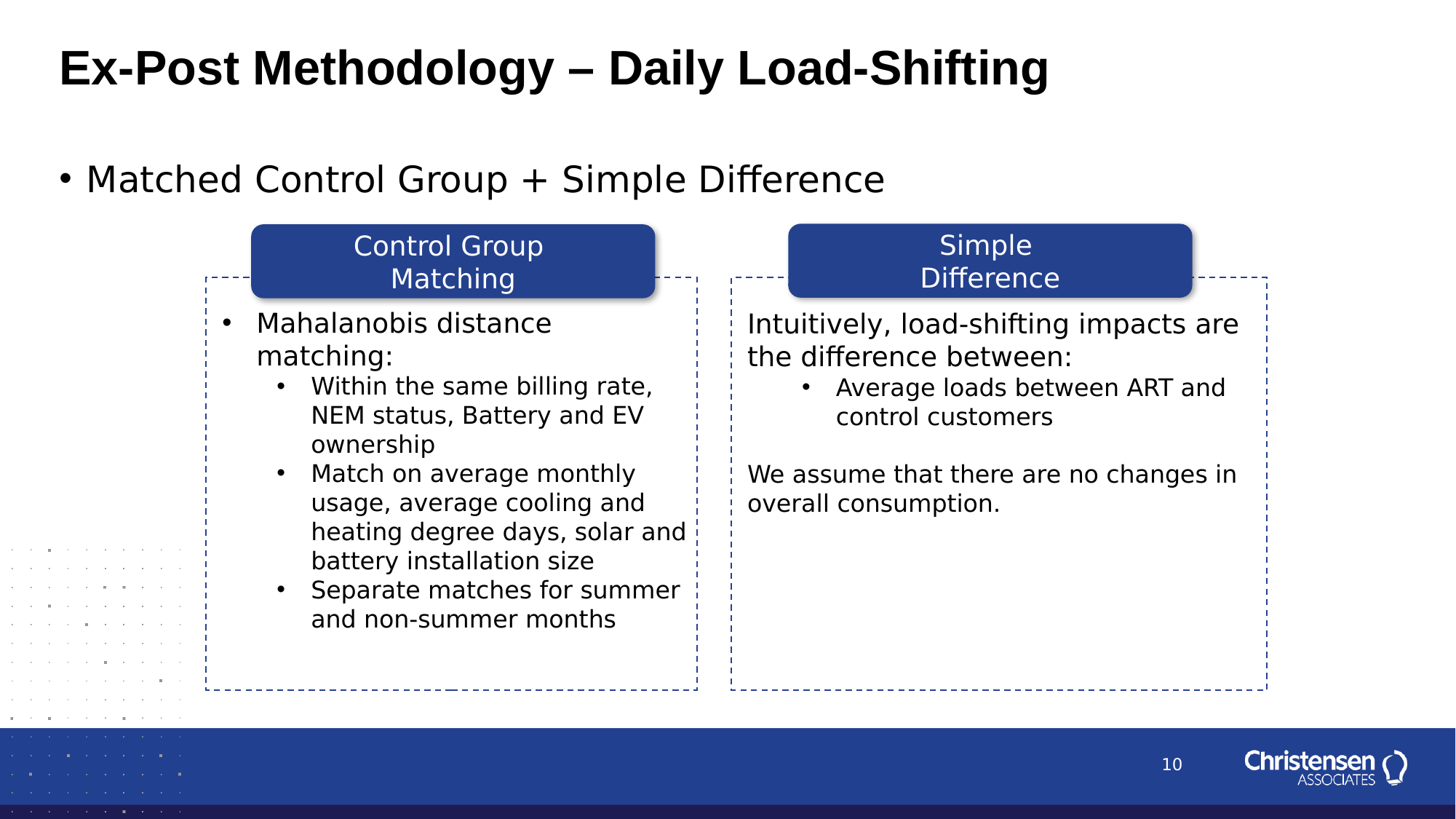

Ex-Post Methodology – Daily Load-Shifting
Matched Control Group + Simple Difference

Simple
Difference
Control Group
Matching

Mahalanobis distance matching:
Within the same billing rate, NEM status, Battery and EV ownership
Match on average monthly usage, average cooling and heating degree days, solar and battery installation size
Separate matches for summer and non-summer months

Intuitively, load-shifting impacts are the difference between:
Average loads between ART and control customers

We assume that there are no changes in overall consumption.

10